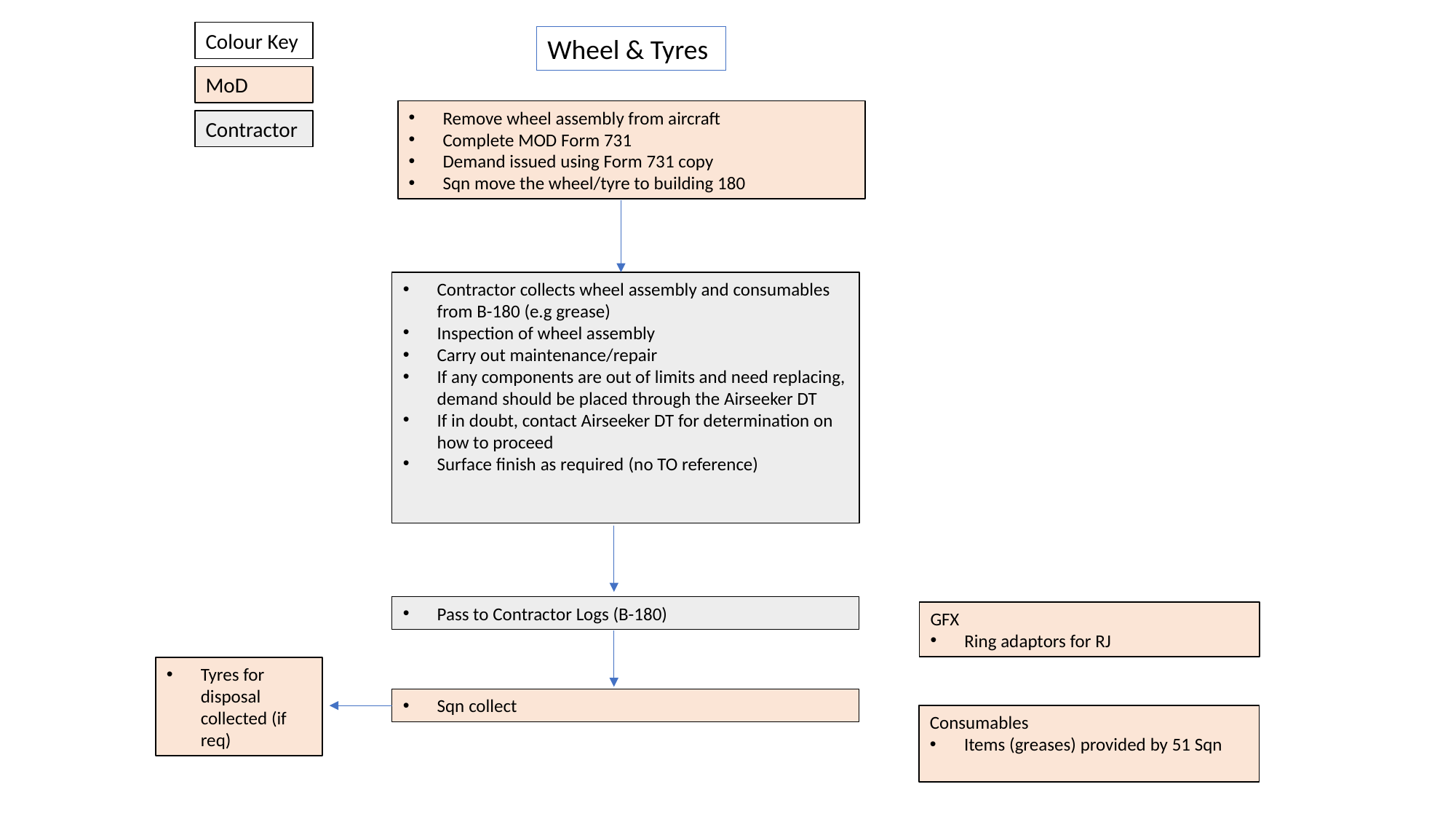

Colour Key
Wheel & Tyres
MoD
Remove wheel assembly from aircraft
Complete MOD Form 731
Demand issued using Form 731 copy
Sqn move the wheel/tyre to building 180
Contractor
Contractor collects wheel assembly and consumables from B-180 (e.g grease)
Inspection of wheel assembly
Carry out maintenance/repair
If any components are out of limits and need replacing, demand should be placed through the Airseeker DT
If in doubt, contact Airseeker DT for determination on how to proceed
Surface finish as required (no TO reference)

Pass to Contractor Logs (B-180)
GFX
Ring adaptors for RJ
Tyres for disposal collected (if req)
Sqn collect
Consumables
Items (greases) provided by 51 Sqn